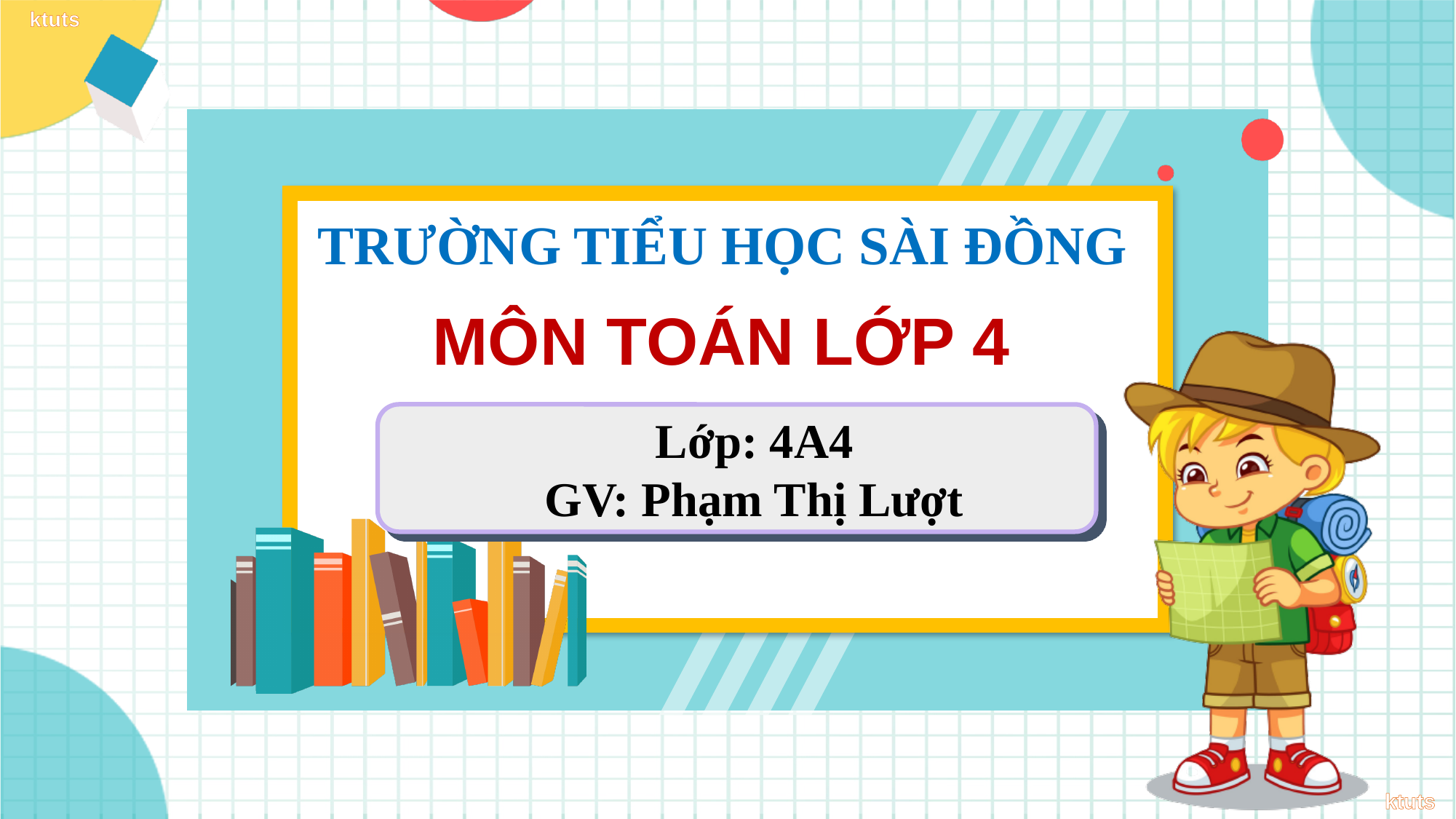

MÔN TOÁN LỚP 4
TRƯỜNG TIỂU HỌC SÀI ĐỒNG
Lớp: 4A4
GV: Phạm Thị Lượt